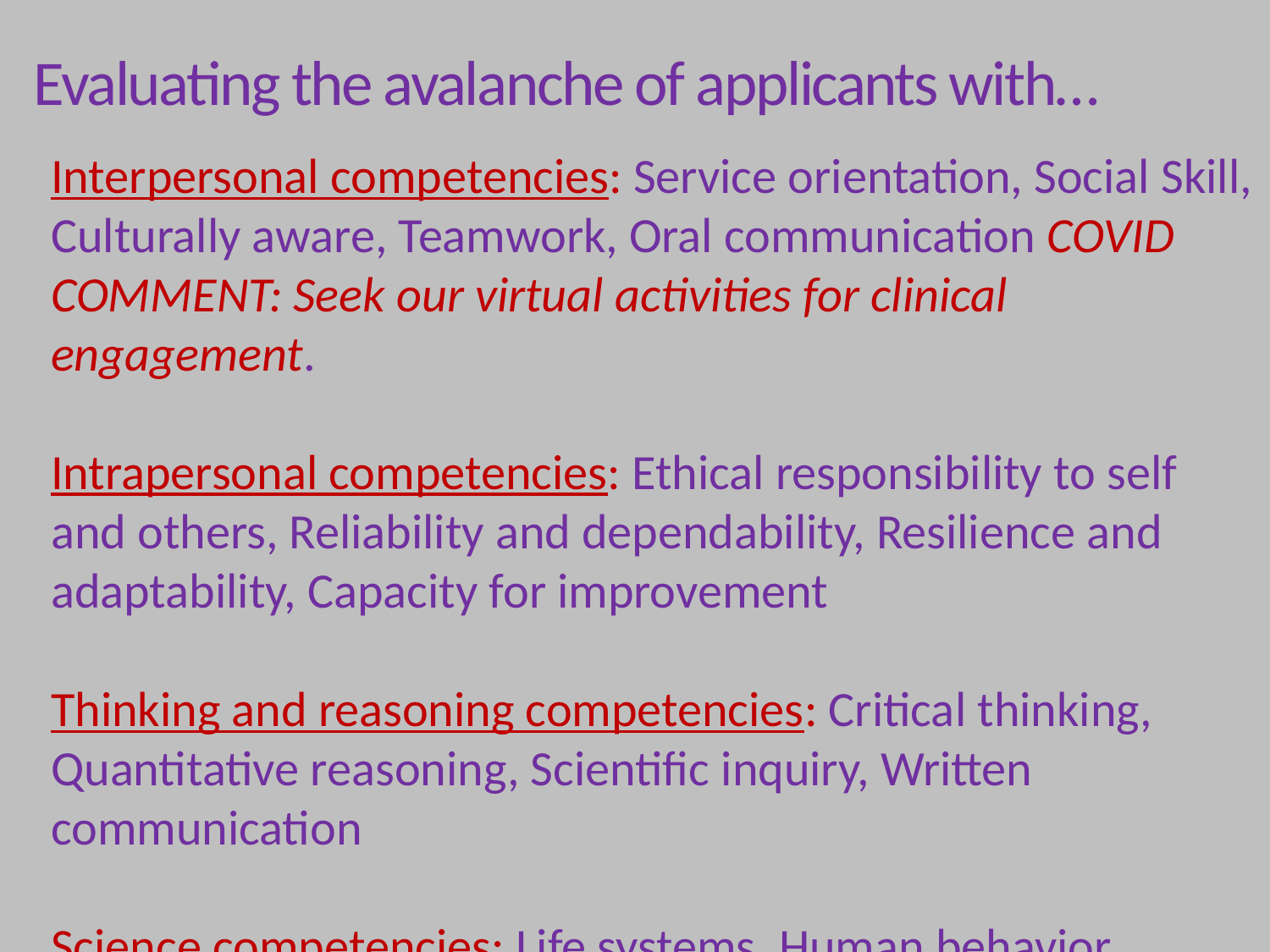

# Evaluating the avalanche of applicants with…
Interpersonal competencies: Service orientation, Social Skill, Culturally aware, Teamwork, Oral communication COVID COMMENT: Seek our virtual activities for clinical engagement.

Intrapersonal competencies: Ethical responsibility to self and others, Reliability and dependability, Resilience and adaptability, Capacity for improvement

Thinking and reasoning competencies: Critical thinking, Quantitative reasoning, Scientific inquiry, Written communication

Science competencies: Life systems, Human behavior